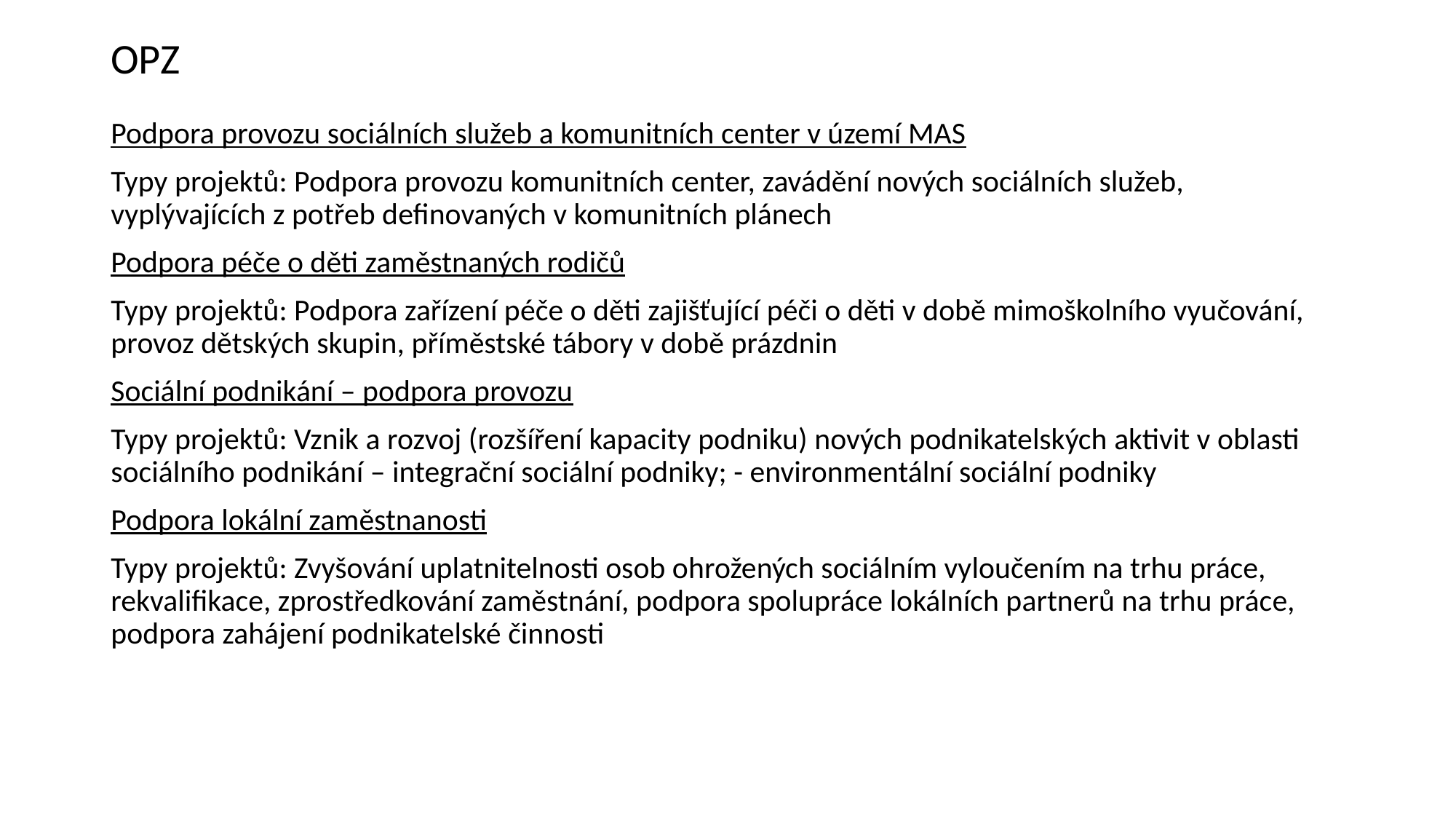

# OPZ
Podpora provozu sociálních služeb a komunitních center v území MAS
Typy projektů: Podpora provozu komunitních center, zavádění nových sociálních služeb, vyplývajících z potřeb definovaných v komunitních plánech
Podpora péče o děti zaměstnaných rodičů
Typy projektů: Podpora zařízení péče o děti zajišťující péči o děti v době mimoškolního vyučování, provoz dětských skupin, příměstské tábory v době prázdnin
Sociální podnikání – podpora provozu
Typy projektů: Vznik a rozvoj (rozšíření kapacity podniku) nových podnikatelských aktivit v oblasti sociálního podnikání – integrační sociální podniky; - environmentální sociální podniky
Podpora lokální zaměstnanosti
Typy projektů: Zvyšování uplatnitelnosti osob ohrožených sociálním vyloučením na trhu práce, rekvalifikace, zprostředkování zaměstnání, podpora spolupráce lokálních partnerů na trhu práce, podpora zahájení podnikatelské činnosti